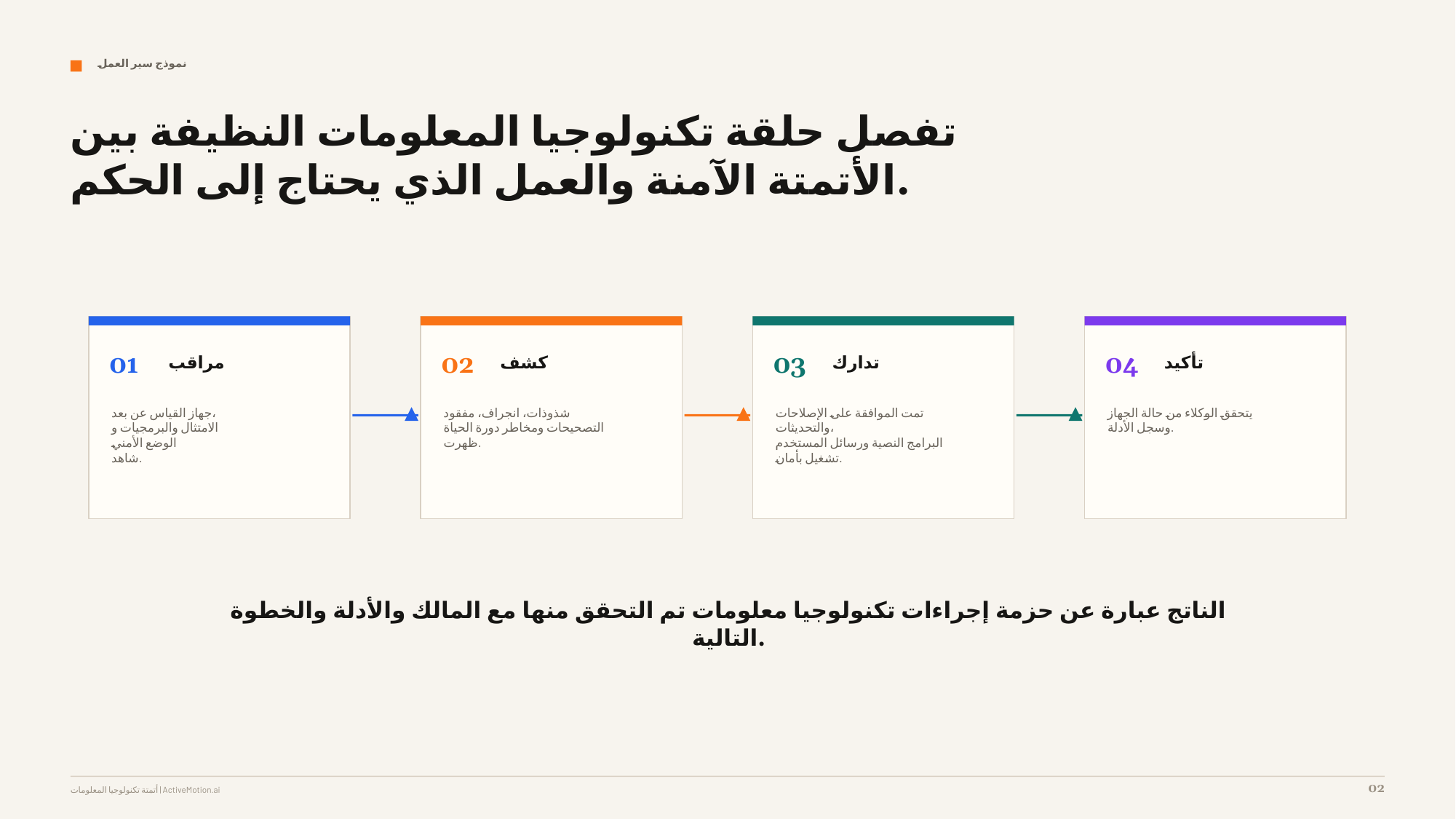

نموذج سير العمل

تفصل حلقة تكنولوجيا المعلومات النظيفة بين الأتمتة الآمنة والعمل الذي يحتاج إلى الحكم.

01
02
03
04
مراقب
كشف
تدارك
تأكيد
جهاز القياس عن بعد،
الامتثال والبرمجيات و
الوضع الأمني
شاهد.
شذوذات، انجراف، مفقود
التصحيحات ومخاطر دورة الحياة
ظهرت.
تمت الموافقة على الإصلاحات والتحديثات،
البرامج النصية ورسائل المستخدم
تشغيل بأمان.
يتحقق الوكلاء من حالة الجهاز
وسجل الأدلة.

الناتج عبارة عن حزمة إجراءات تكنولوجيا معلومات تم التحقق منها مع المالك والأدلة والخطوة التالية.

02
أتمتة تكنولوجيا المعلومات | ActiveMotion.ai